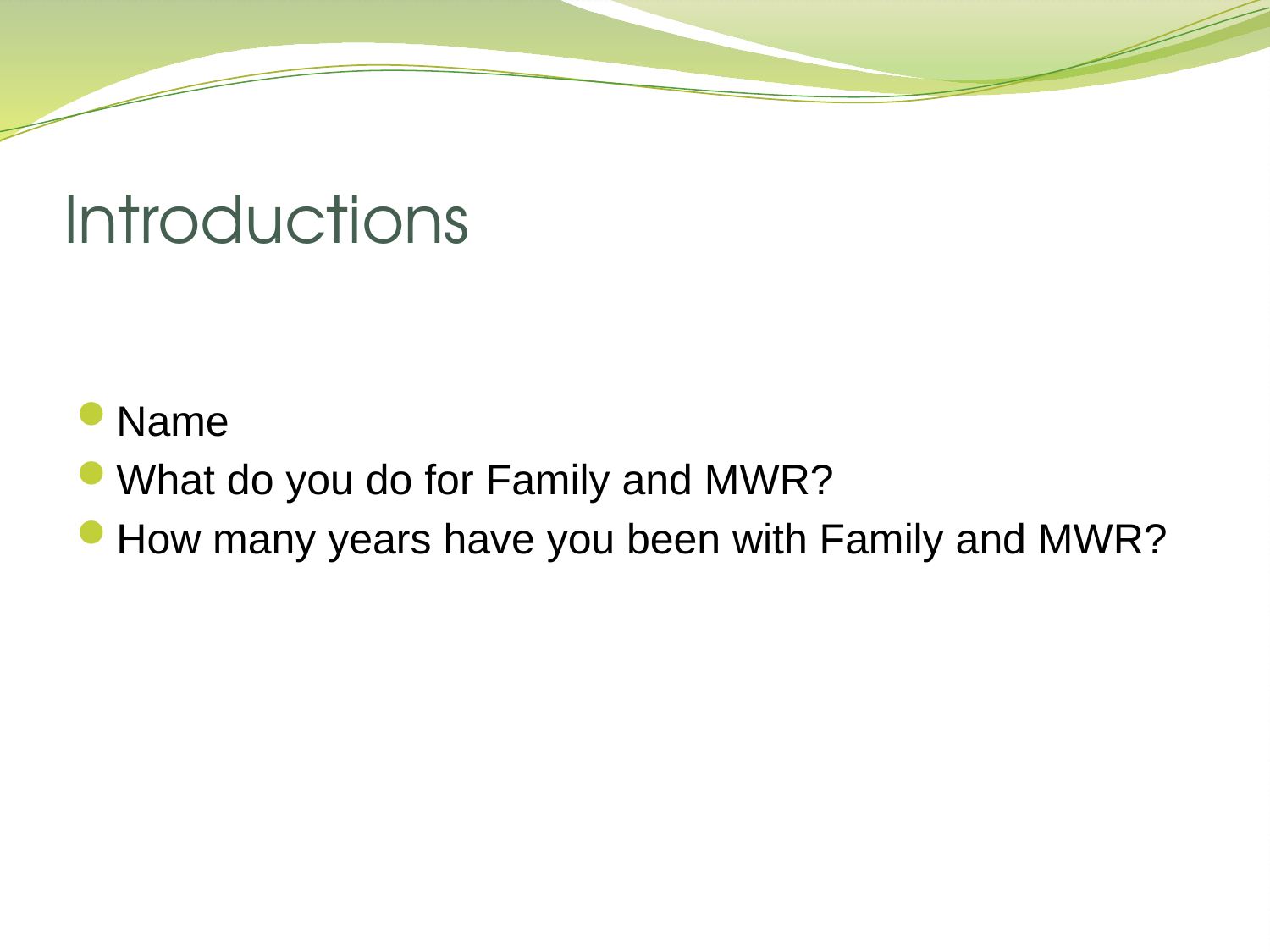

# Introductions

Name
What do you do for Family and MWR?
How many years have you been with Family and MWR?